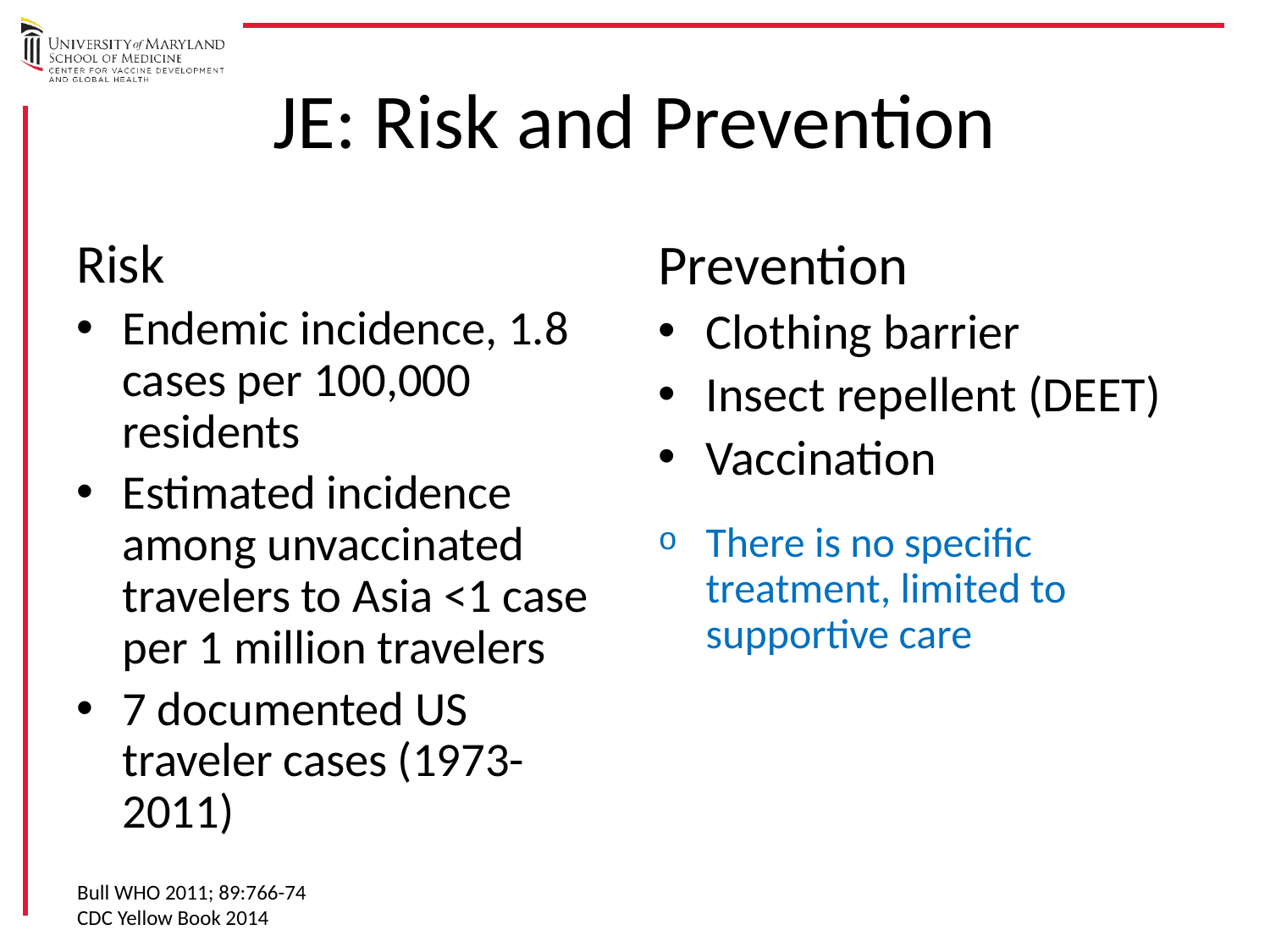

# JE: Risk and Prevention
Risk
Endemic incidence, 1.8 cases per 100,000 residents
Estimated incidence among unvaccinated travelers to Asia <1 case per 1 million travelers
7 documented US traveler cases (1973-2011)

Prevention
Clothing barrier
Insect repellent (DEET)
Vaccination

There is no specific treatment, limited to supportive care
Bull WHO 2011; 89:766-74
CDC Yellow Book 2014